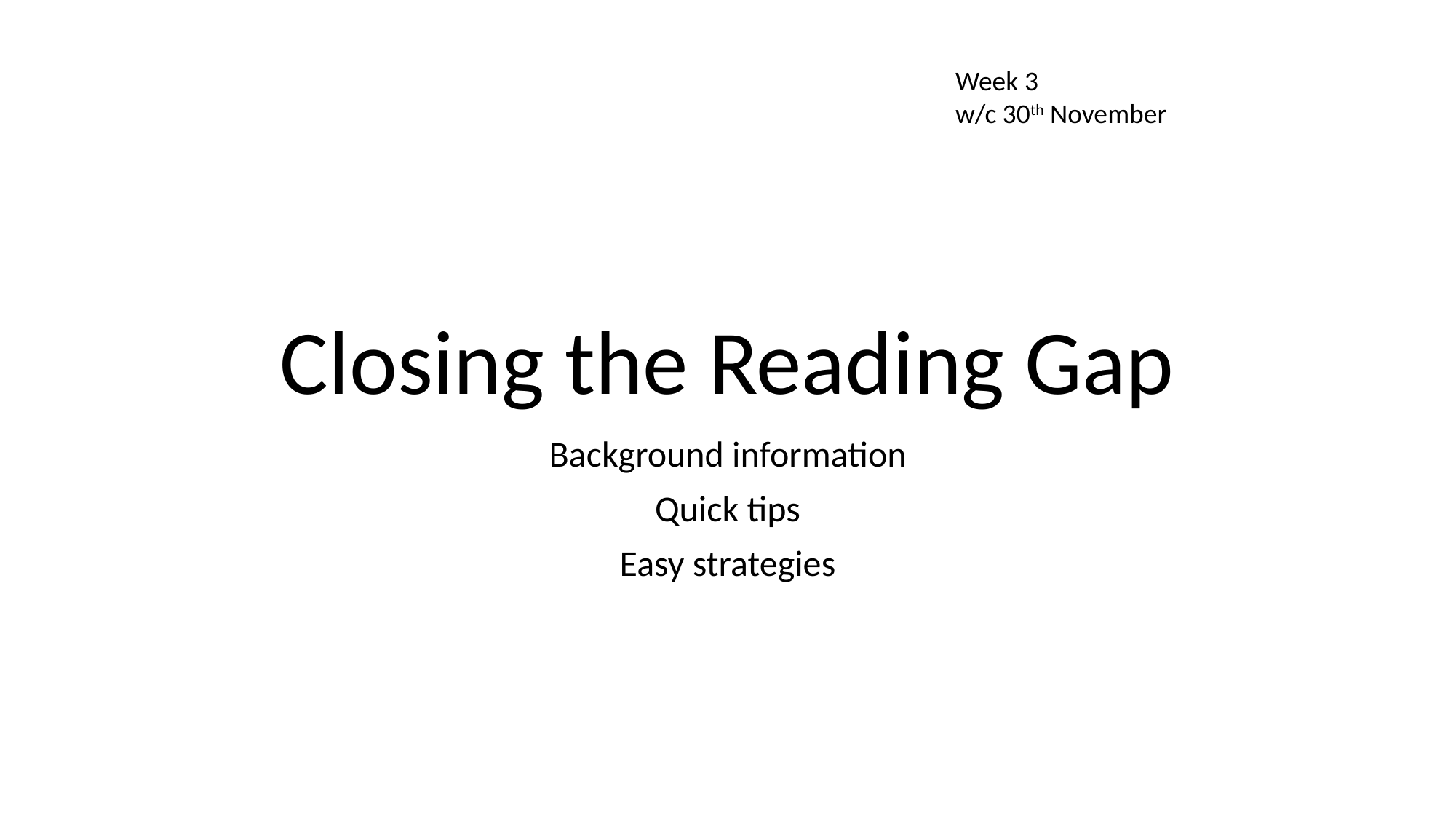

Week 3
w/c 30th November
# Closing the Reading Gap
Background information
Quick tips
Easy strategies